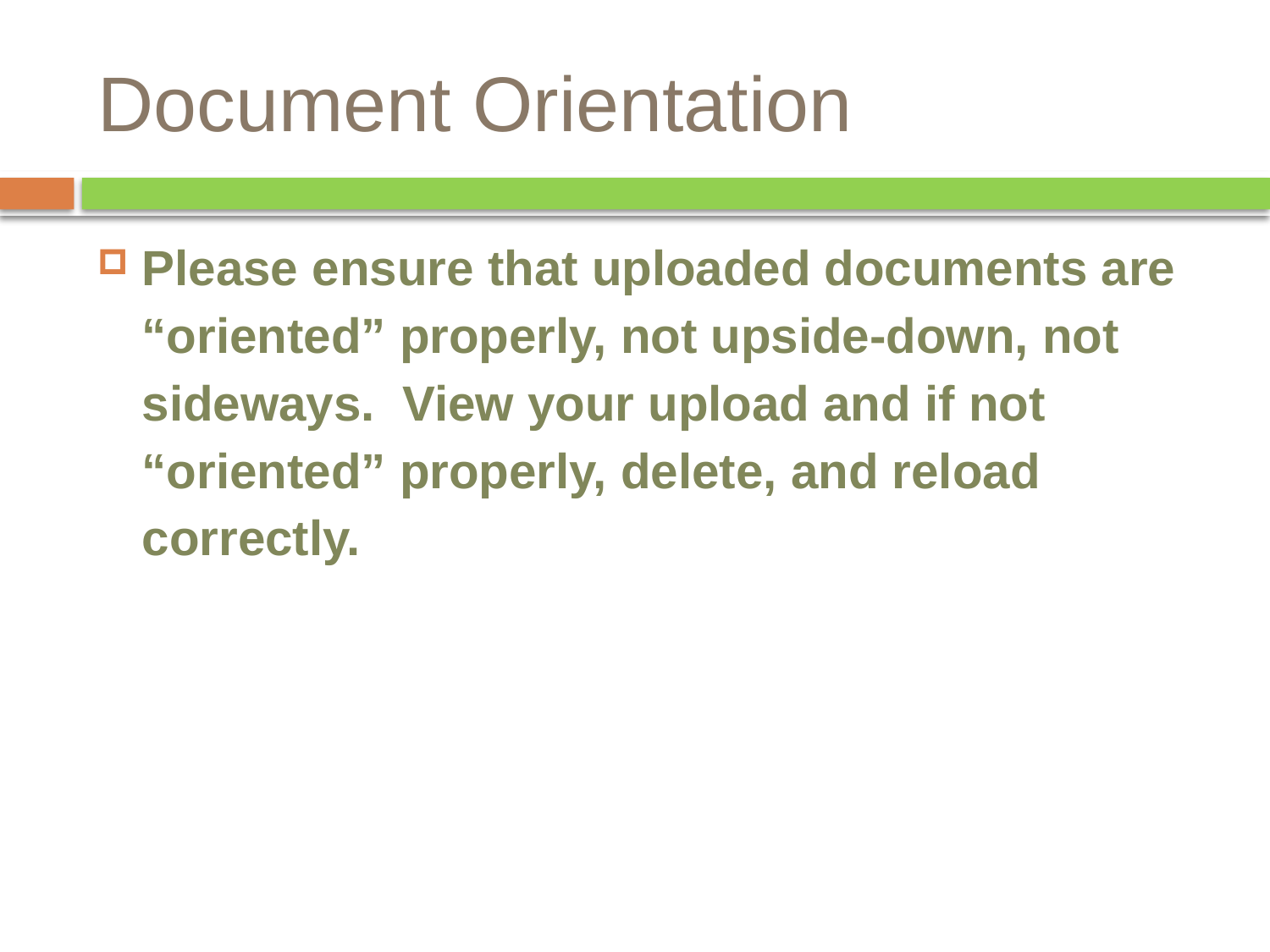

# Document Orientation
Please ensure that uploaded documents are “oriented” properly, not upside-down, not sideways.  View your upload and if not “oriented” properly, delete, and reload correctly.